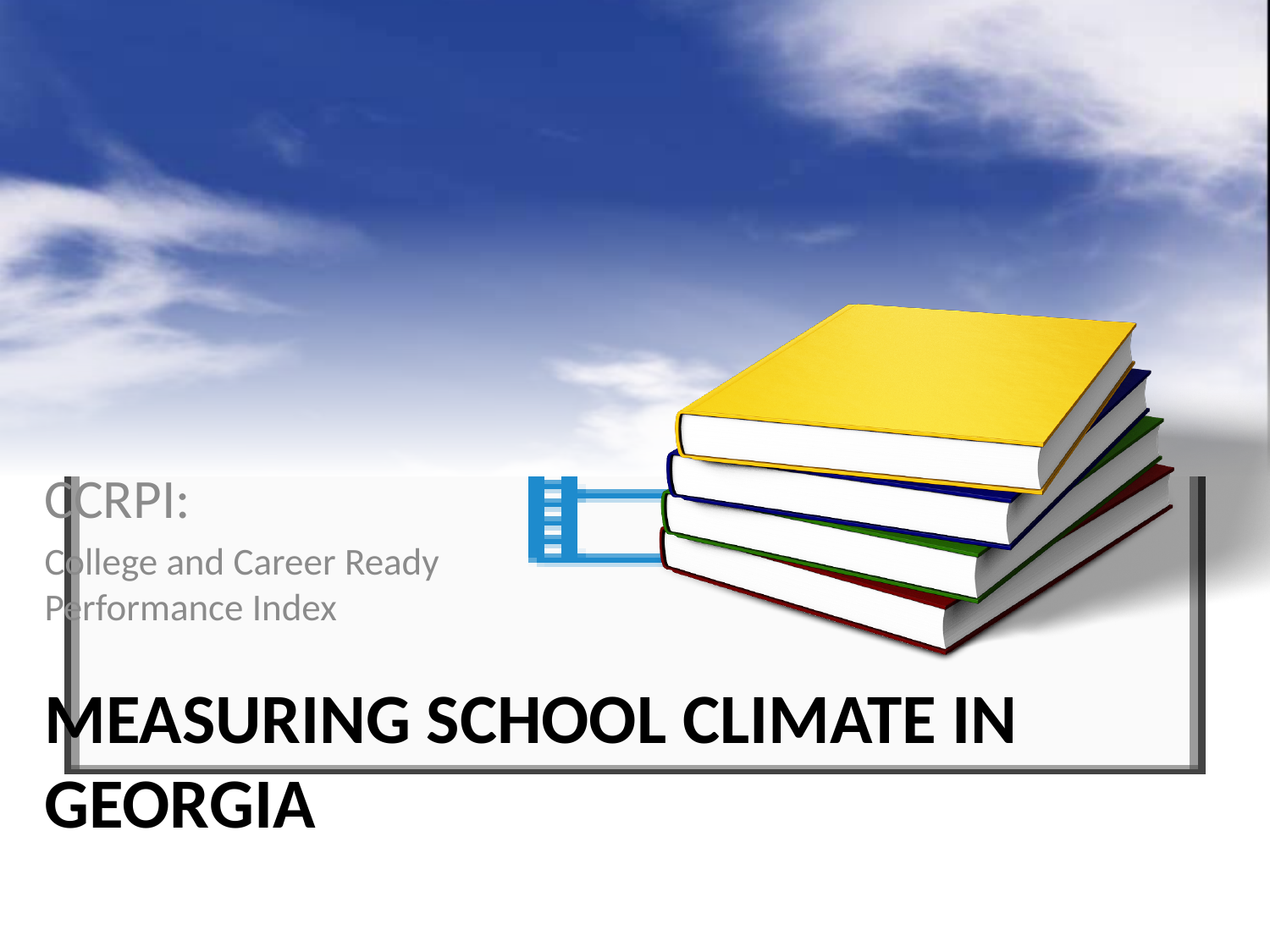

CCRPI:
College and Career Ready Performance Index
# Measuring School Climate in Georgia